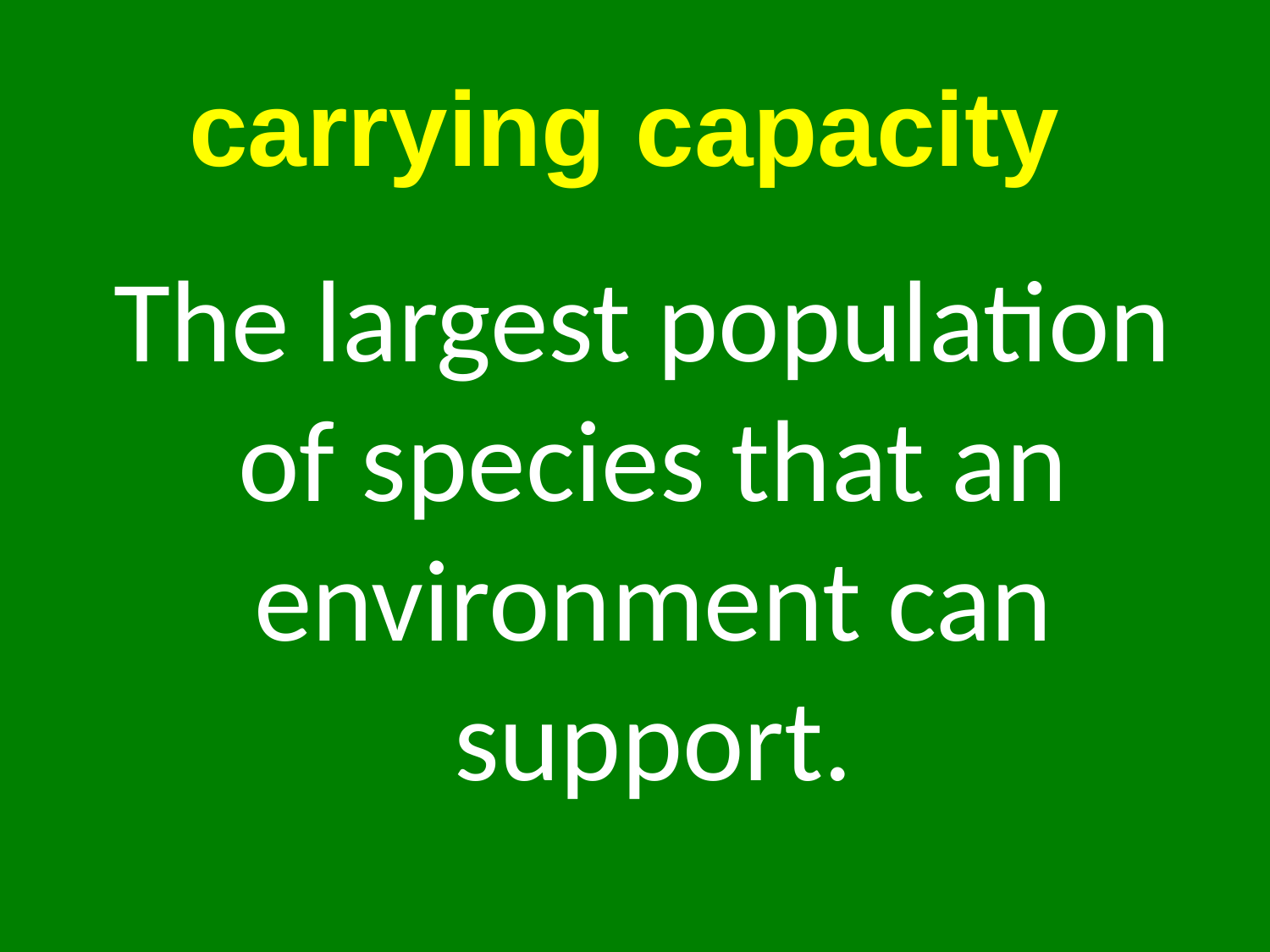

# carrying capacity
 The largest population of species that an environment can support.